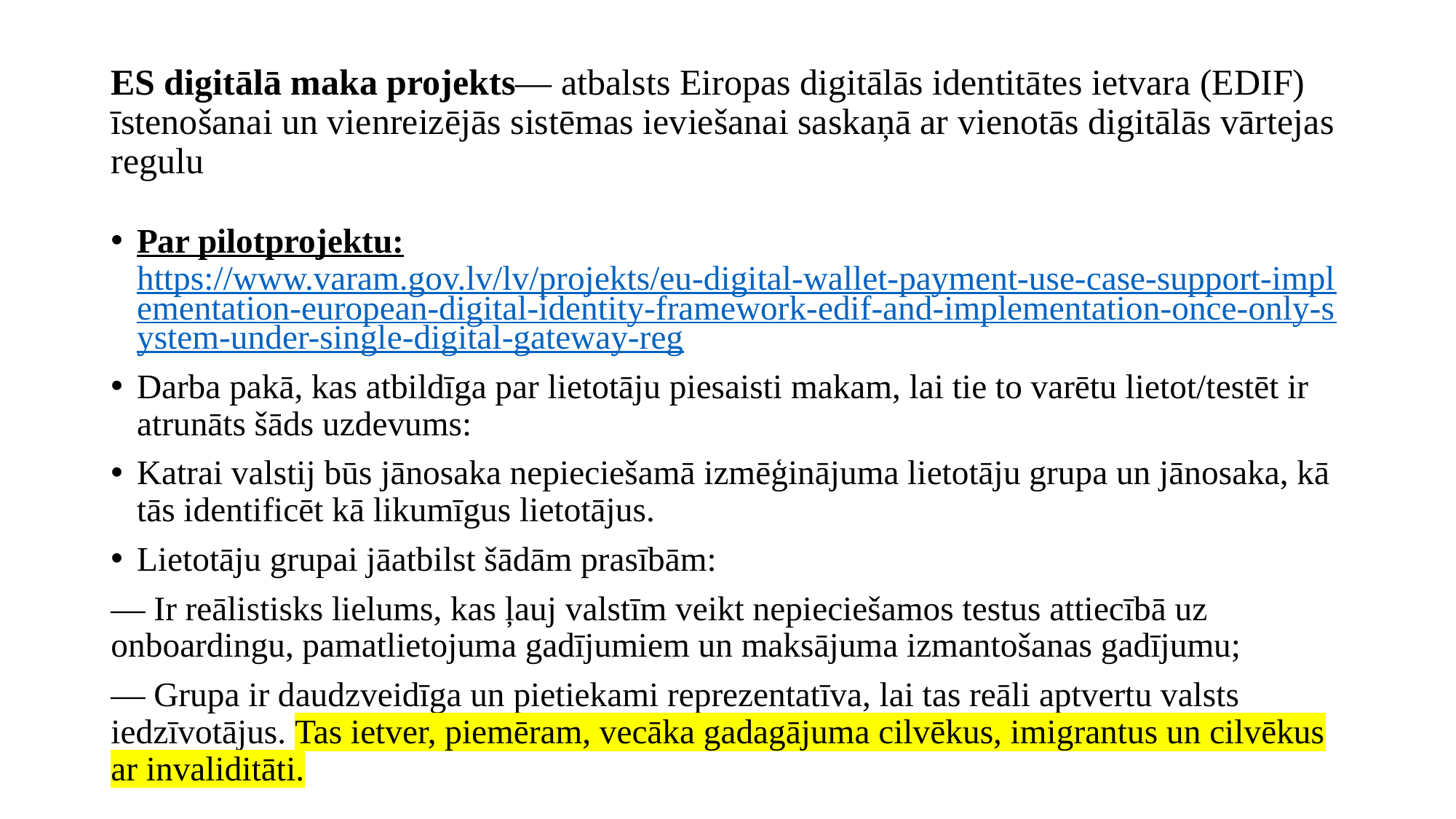

# ES digitālā maka projekts— atbalsts Eiropas digitālās identitātes ietvara (EDIF) īstenošanai un vienreizējās sistēmas ieviešanai saskaņā ar vienotās digitālās vārtejas regulu
Par pilotprojektu: https://www.varam.gov.lv/lv/projekts/eu-digital-wallet-payment-use-case-support-implementation-european-digital-identity-framework-edif-and-implementation-once-only-system-under-single-digital-gateway-reg
Darba pakā, kas atbildīga par lietotāju piesaisti makam, lai tie to varētu lietot/testēt ir atrunāts šāds uzdevums:
Katrai valstij būs jānosaka nepieciešamā izmēģinājuma lietotāju grupa un jānosaka, kā tās identificēt kā likumīgus lietotājus.
Lietotāju grupai jāatbilst šādām prasībām:
— Ir reālistisks lielums, kas ļauj valstīm veikt nepieciešamos testus attiecībā uz onboardingu, pamatlietojuma gadījumiem un maksājuma izmantošanas gadījumu;
— Grupa ir daudzveidīga un pietiekami reprezentatīva, lai tas reāli aptvertu valsts iedzīvotājus. Tas ietver, piemēram, vecāka gadagājuma cilvēkus, imigrantus un cilvēkus ar invaliditāti.